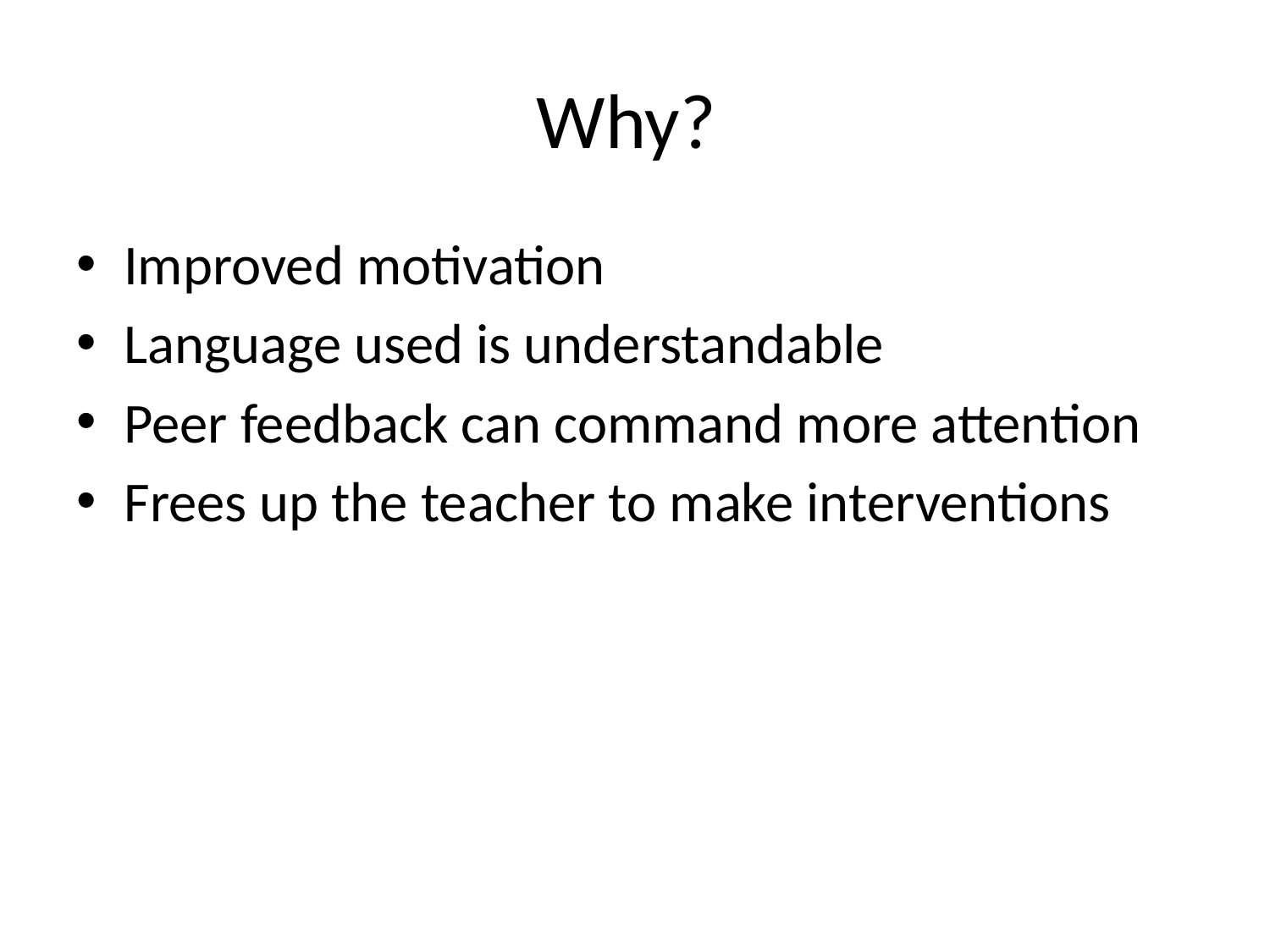

# Why?
Improved motivation
Language used is understandable
Peer feedback can command more attention
Frees up the teacher to make interventions